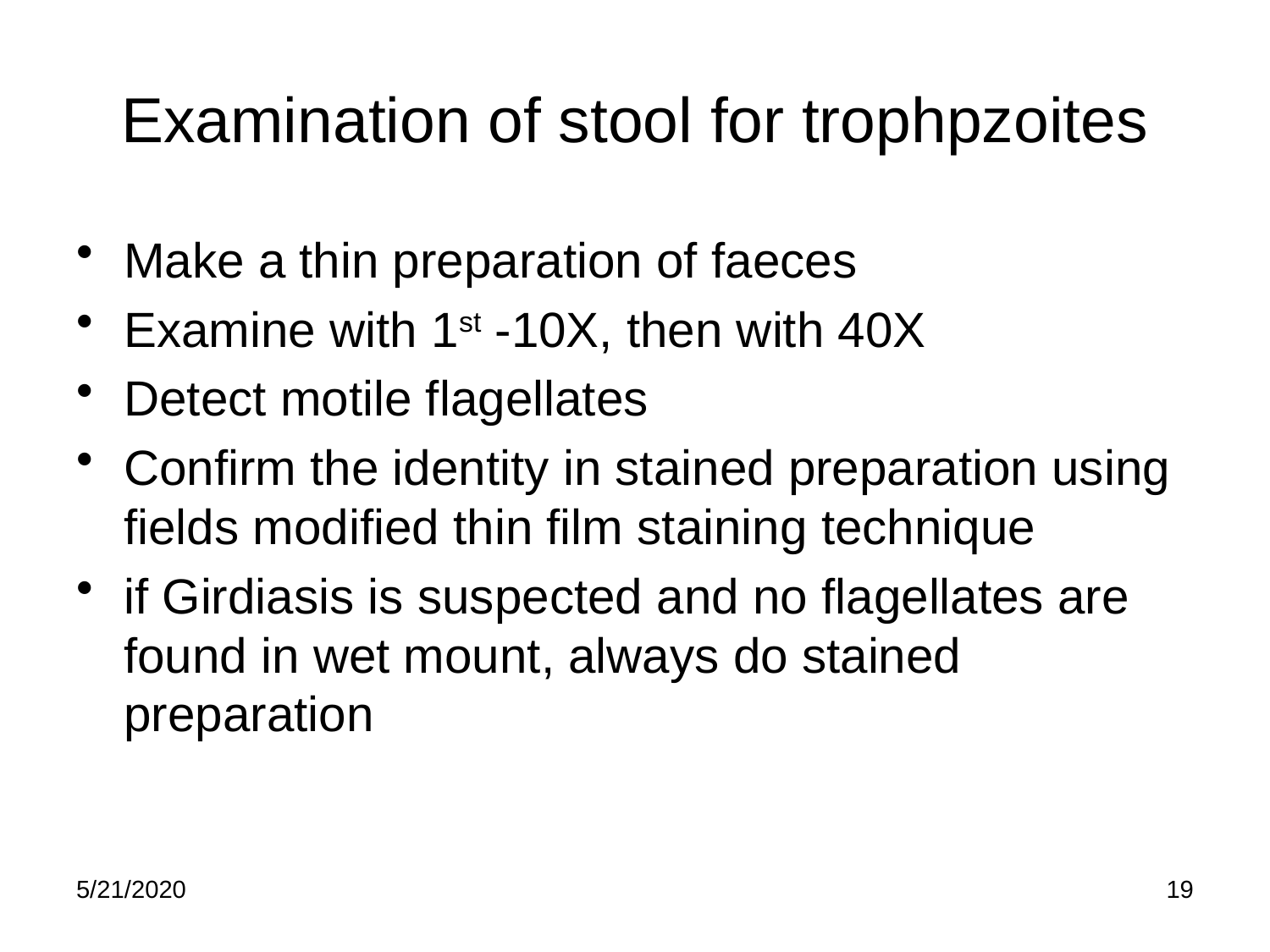

# Examination of stool for trophpzoites
Make a thin preparation of faeces
Examine with 1st -10X, then with 40X
Detect motile flagellates
Confirm the identity in stained preparation using fields modified thin film staining technique
if Girdiasis is suspected and no flagellates are found in wet mount, always do stained preparation
5/21/2020
19